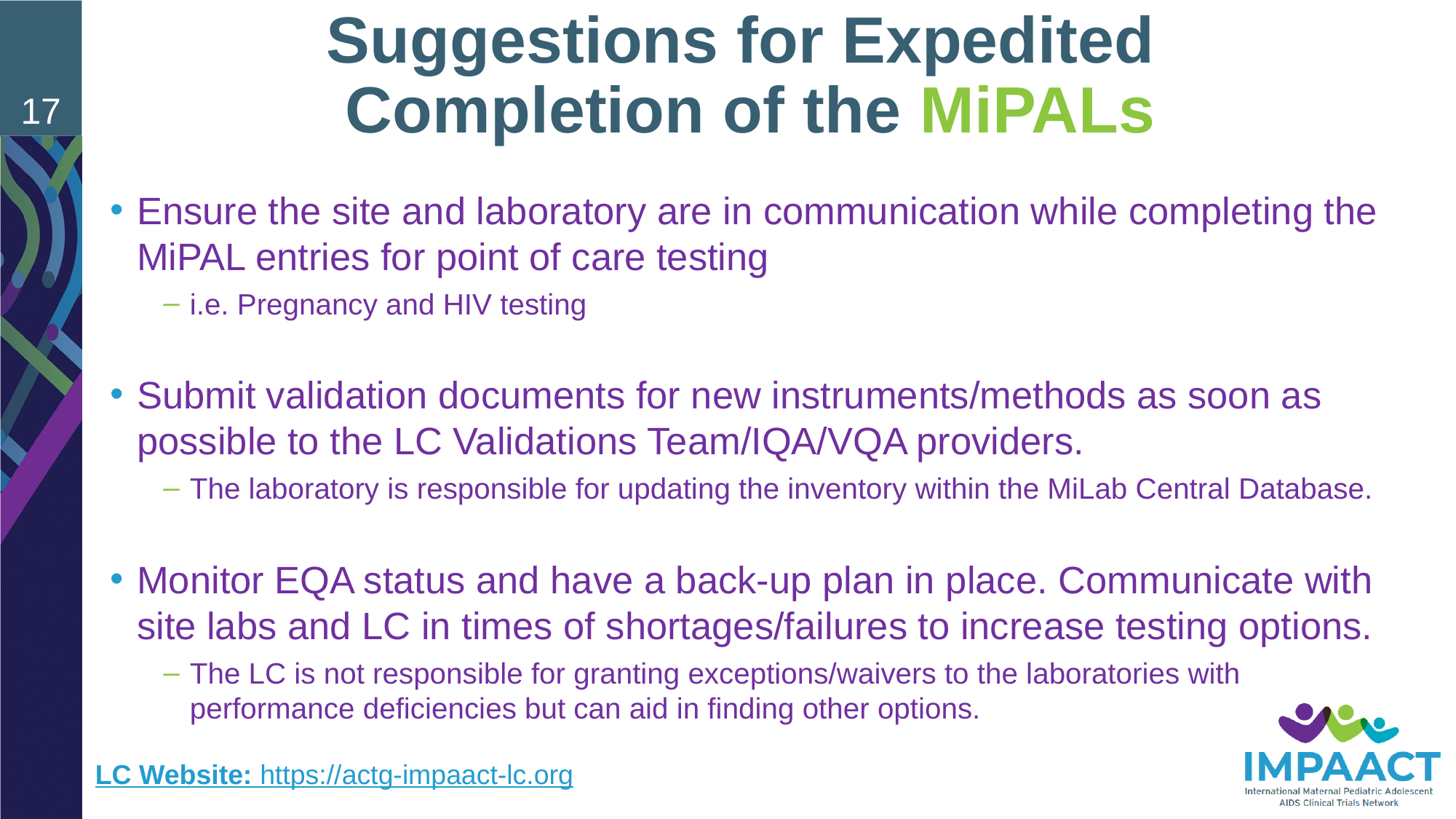

# Suggestions for Expedited Completion of the MiPALs
17
Ensure the site and laboratory are in communication while completing the MiPAL entries for point of care testing
i.e. Pregnancy and HIV testing
Submit validation documents for new instruments/methods as soon as possible to the LC Validations Team/IQA/VQA providers.
The laboratory is responsible for updating the inventory within the MiLab Central Database.
Monitor EQA status and have a back-up plan in place. Communicate with site labs and LC in times of shortages/failures to increase testing options.
The LC is not responsible for granting exceptions/waivers to the laboratories with performance deficiencies but can aid in finding other options.

LC Website: https://actg-impaact-lc.org